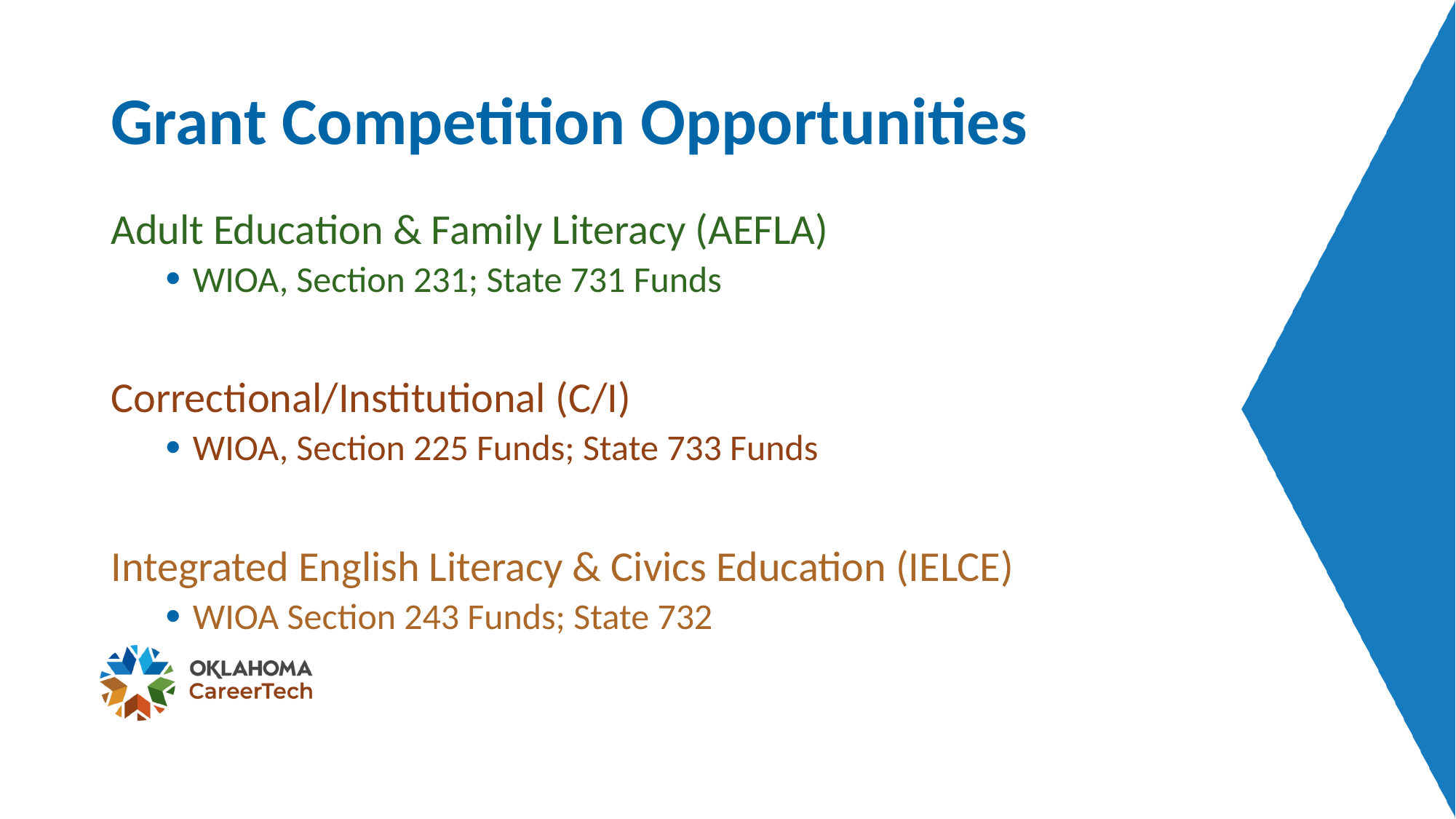

# Grant Competition Opportunities
Adult Education & Family Literacy (AEFLA)
WIOA, Section 231; State 731 Funds

Correctional/Institutional (C/I)
WIOA, Section 225 Funds; State 733 Funds

Integrated English Literacy & Civics Education (IELCE)
WIOA Section 243 Funds; State 732